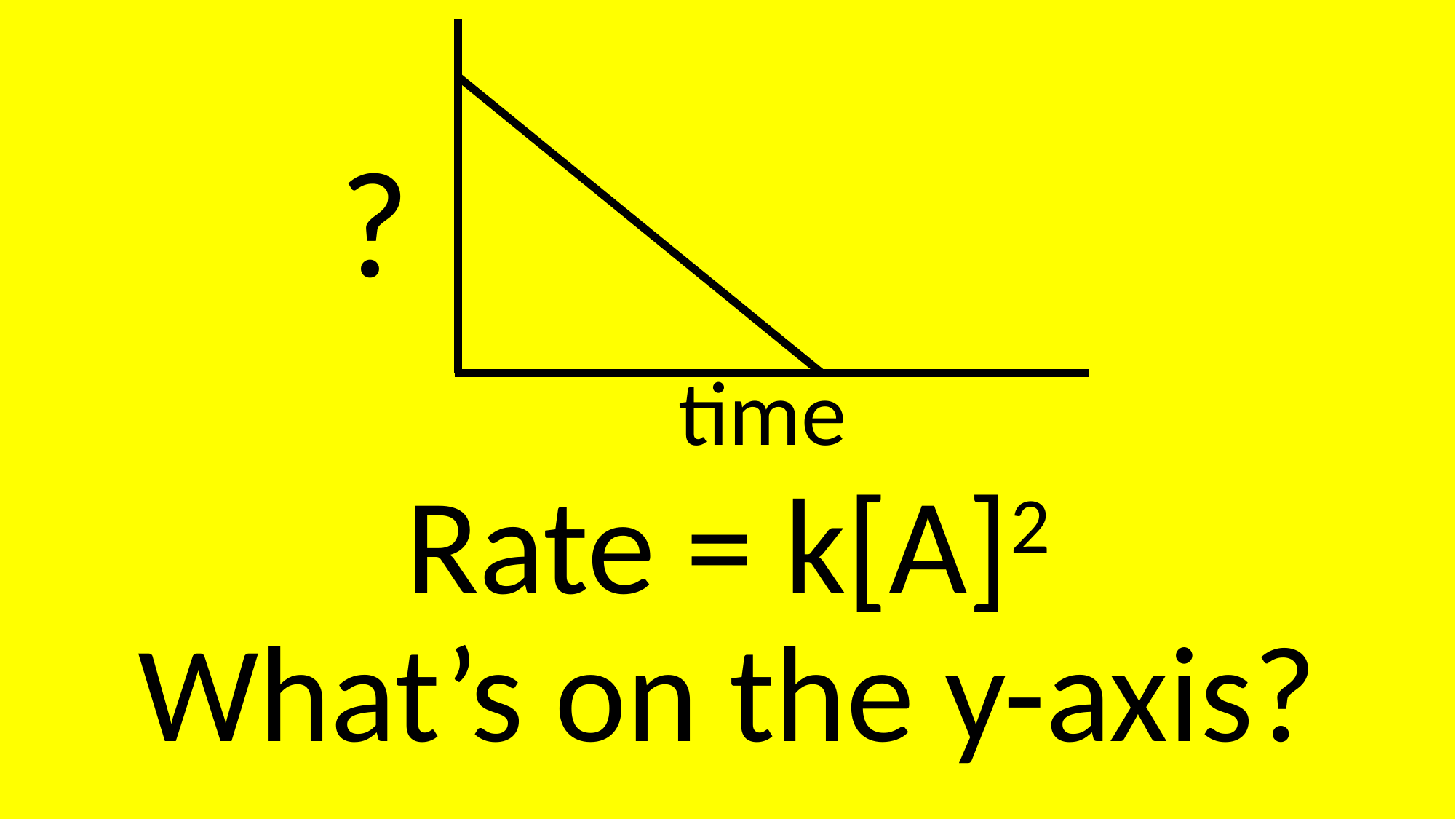

?
time
# Rate = k[A]2 What’s on the y-axis?